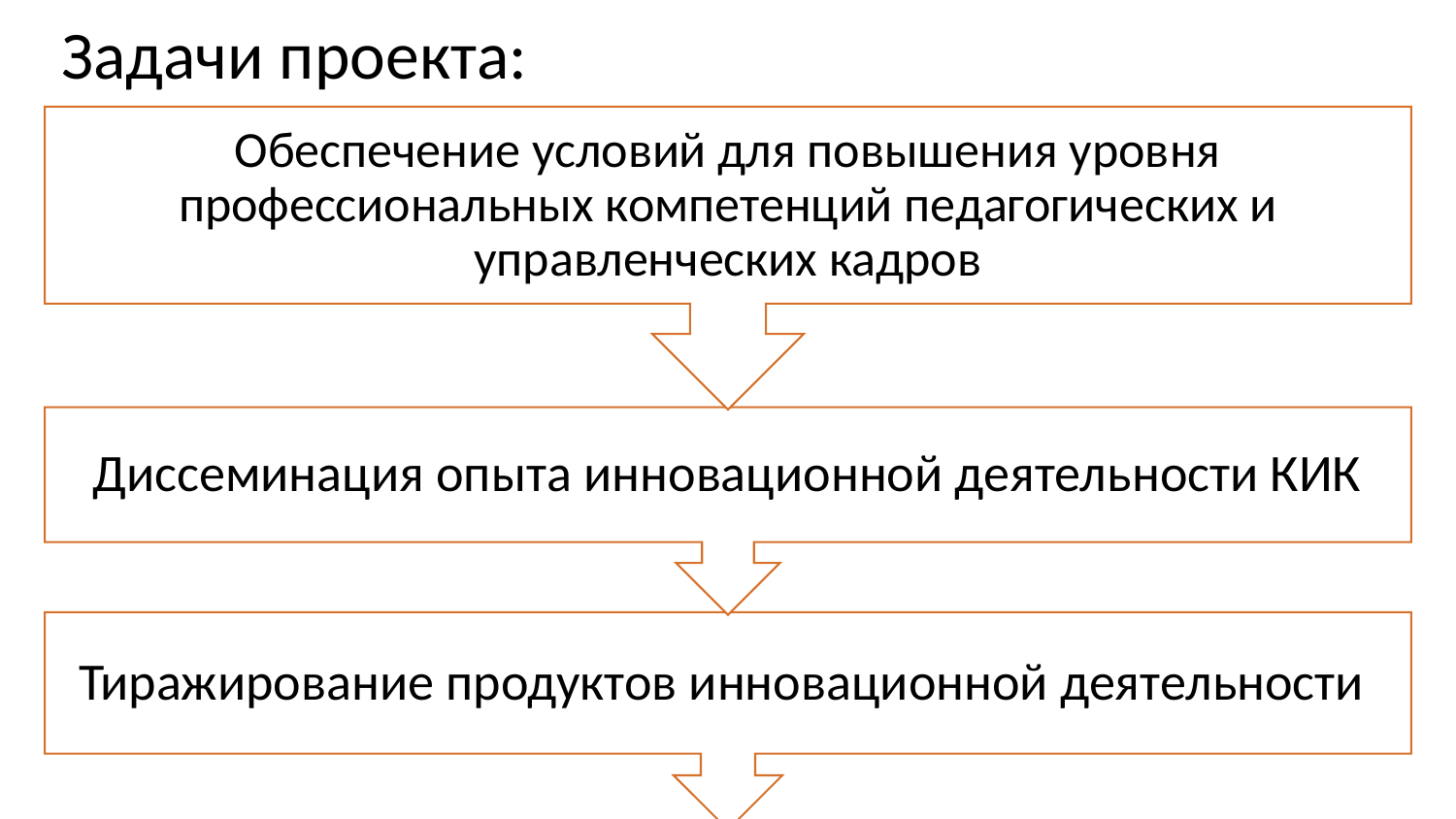

# Задачи проекта:
Осуществление аналитического мониторинга результатов инновационной деятельности
Тиражирование продуктов инновационной деятельности
Диссеминация опыта инновационной деятельности КИК
Обеспечение условий для повышения уровня профессиональных компетенций педагогических и управленческих кадров